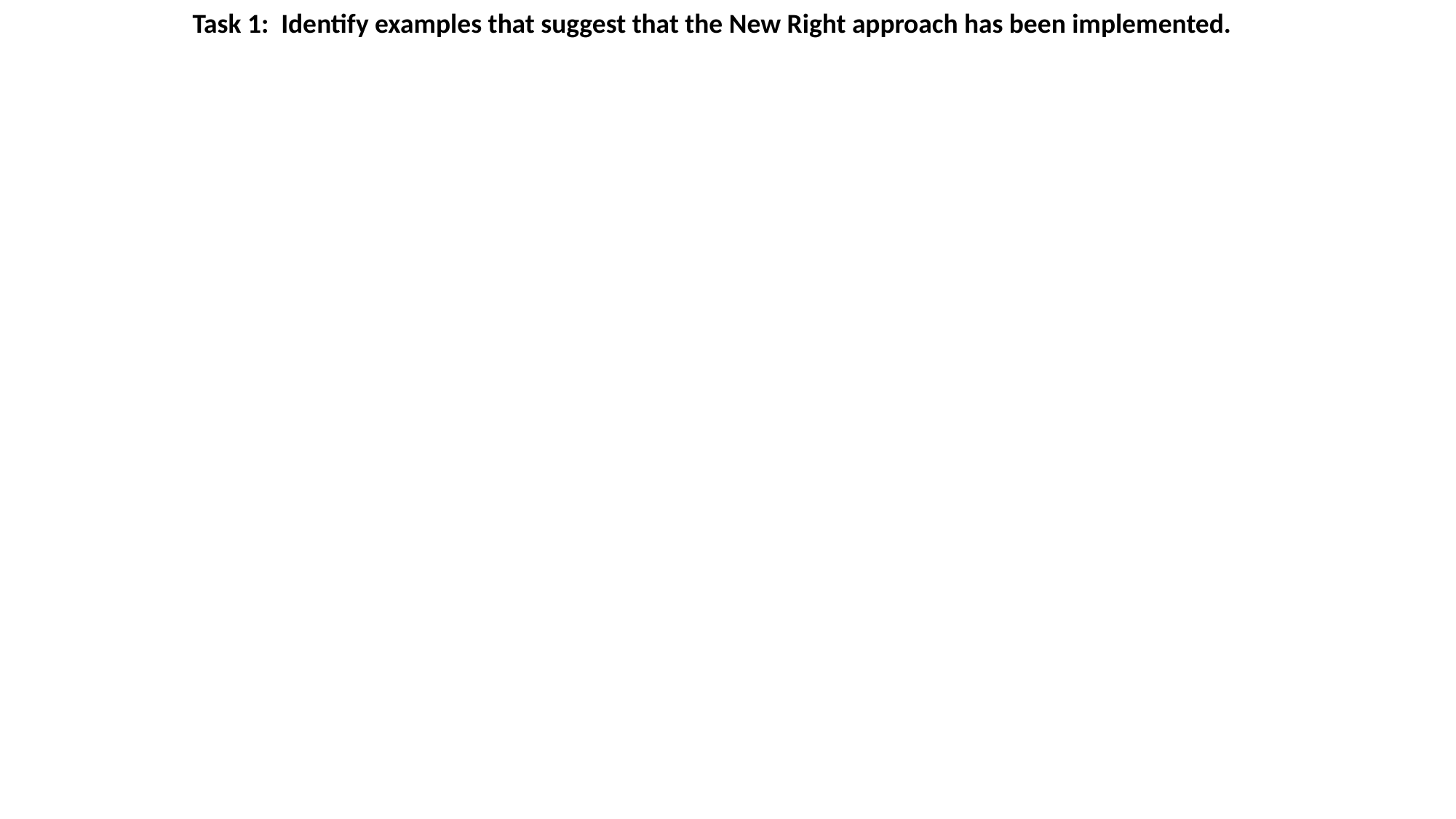

Task 1:  Identify examples that suggest that the New Right approach has been implemented.